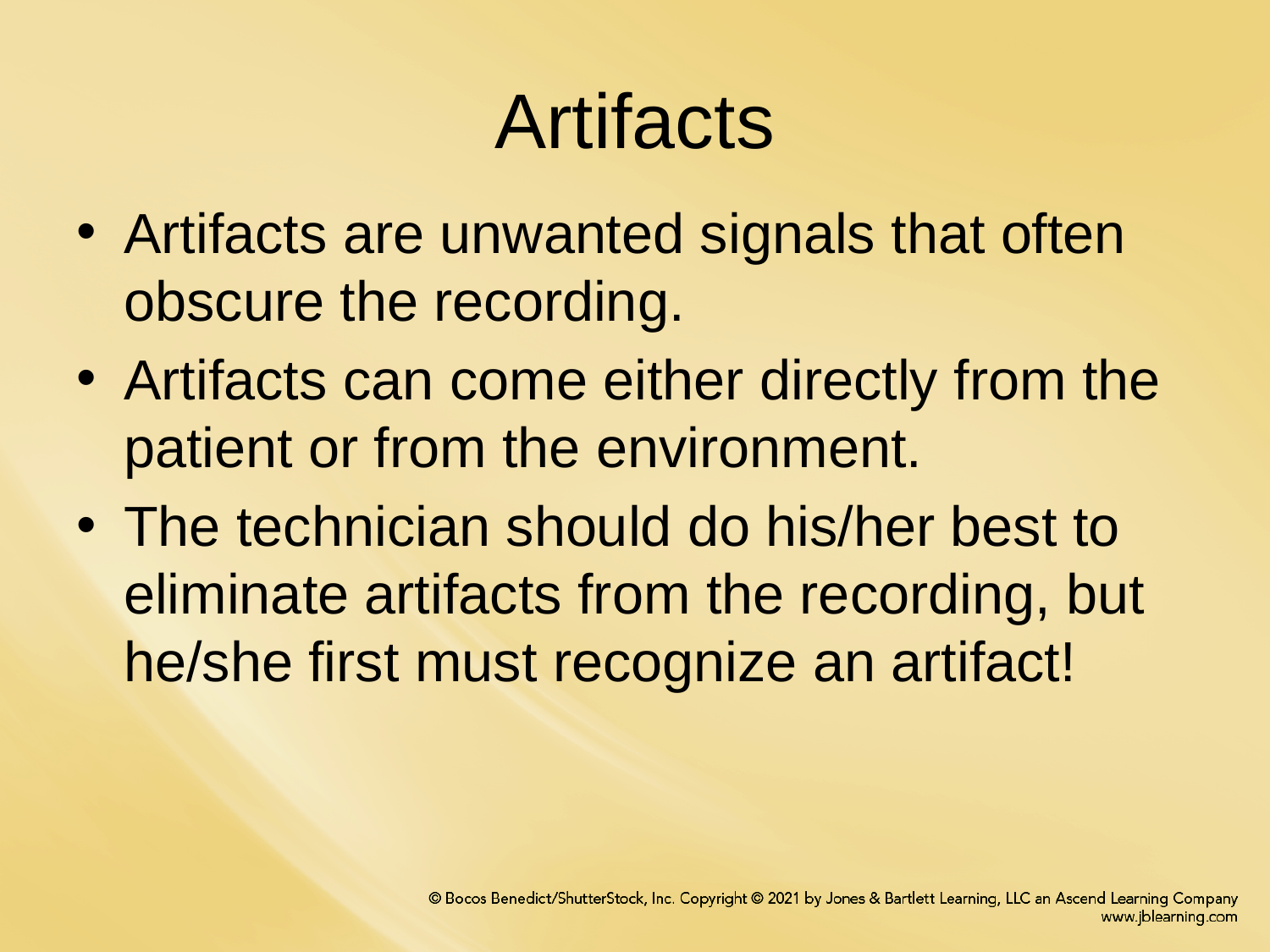

# Artifacts
Artifacts are unwanted signals that often obscure the recording.
Artifacts can come either directly from the patient or from the environment.
The technician should do his/her best to eliminate artifacts from the recording, but he/she first must recognize an artifact!